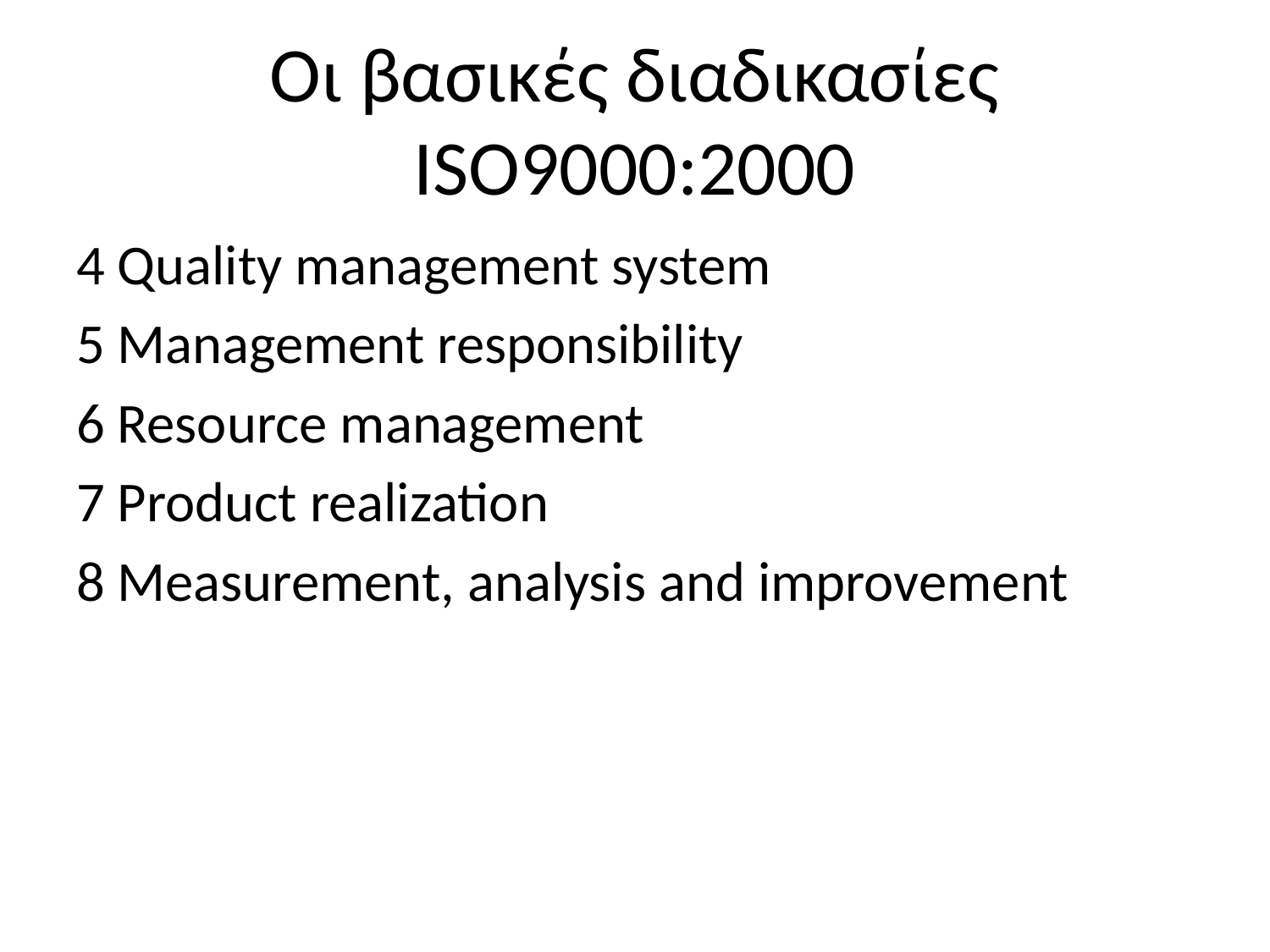

# Οι βασικές διαδικασίες ISO9000:2000
4 Quality management system
5 Management responsibility
6 Resource management
7 Product realization
8 Measurement, analysis and improvement